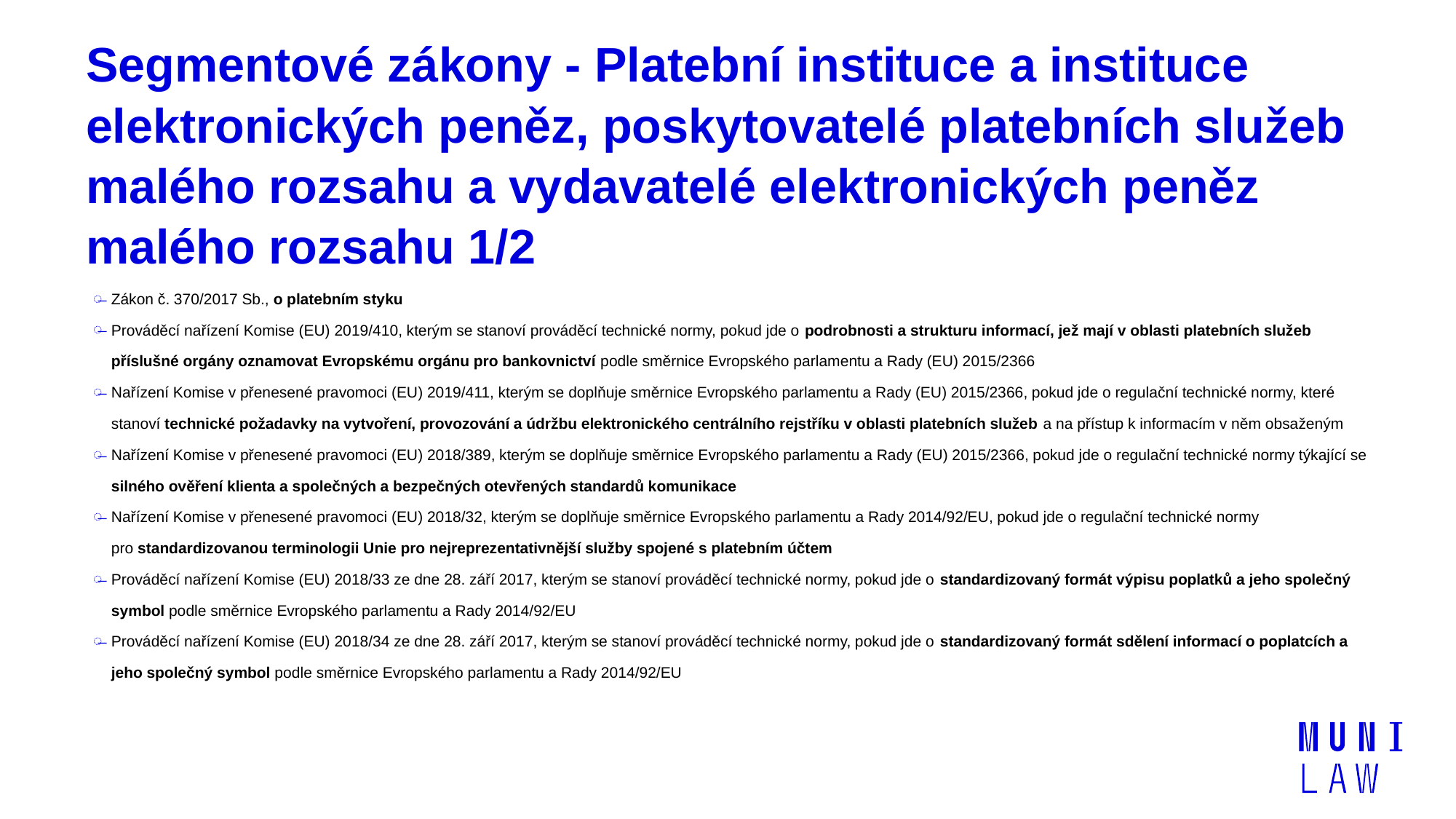

# Segmentové zákony - Platební instituce a instituce elektronických peněz, poskytovatelé platebních služeb malého rozsahu a vydavatelé elektronických peněz malého rozsahu 1/2

Zákon č. 370/2017 Sb., o platebním styku
Prováděcí nařízení Komise (EU) 2019/410, kterým se stanoví prováděcí technické normy, pokud jde o podrobnosti a strukturu informací, jež mají v oblasti platebních služeb příslušné orgány oznamovat Evropskému orgánu pro bankovnictví podle směrnice Evropského parlamentu a Rady (EU) 2015/2366
Nařízení Komise v přenesené pravomoci (EU) 2019/411, kterým se doplňuje směrnice Evropského parlamentu a Rady (EU) 2015/2366, pokud jde o regulační technické normy, které stanoví technické požadavky na vytvoření, provozování a údržbu elektronického centrálního rejstříku v oblasti platebních služeb a na přístup k informacím v něm obsaženým
Nařízení Komise v přenesené pravomoci (EU) 2018/389, kterým se doplňuje směrnice Evropského parlamentu a Rady (EU) 2015/2366, pokud jde o regulační technické normy týkající se silného ověření klienta a společných a bezpečných otevřených standardů komunikace
Nařízení Komise v přenesené pravomoci (EU) 2018/32, kterým se doplňuje směrnice Evropského parlamentu a Rady 2014/92/EU, pokud jde o regulační technické normy pro standardizovanou terminologii Unie pro nejreprezentativnější služby spojené s platebním účtem
Prováděcí nařízení Komise (EU) 2018/33 ze dne 28. září 2017, kterým se stanoví prováděcí technické normy, pokud jde o standardizovaný formát výpisu poplatků a jeho společný symbol podle směrnice Evropského parlamentu a Rady 2014/92/EU
Prováděcí nařízení Komise (EU) 2018/34 ze dne 28. září 2017, kterým se stanoví prováděcí technické normy, pokud jde o standardizovaný formát sdělení informací o poplatcích a jeho společný symbol podle směrnice Evropského parlamentu a Rady 2014/92/EU